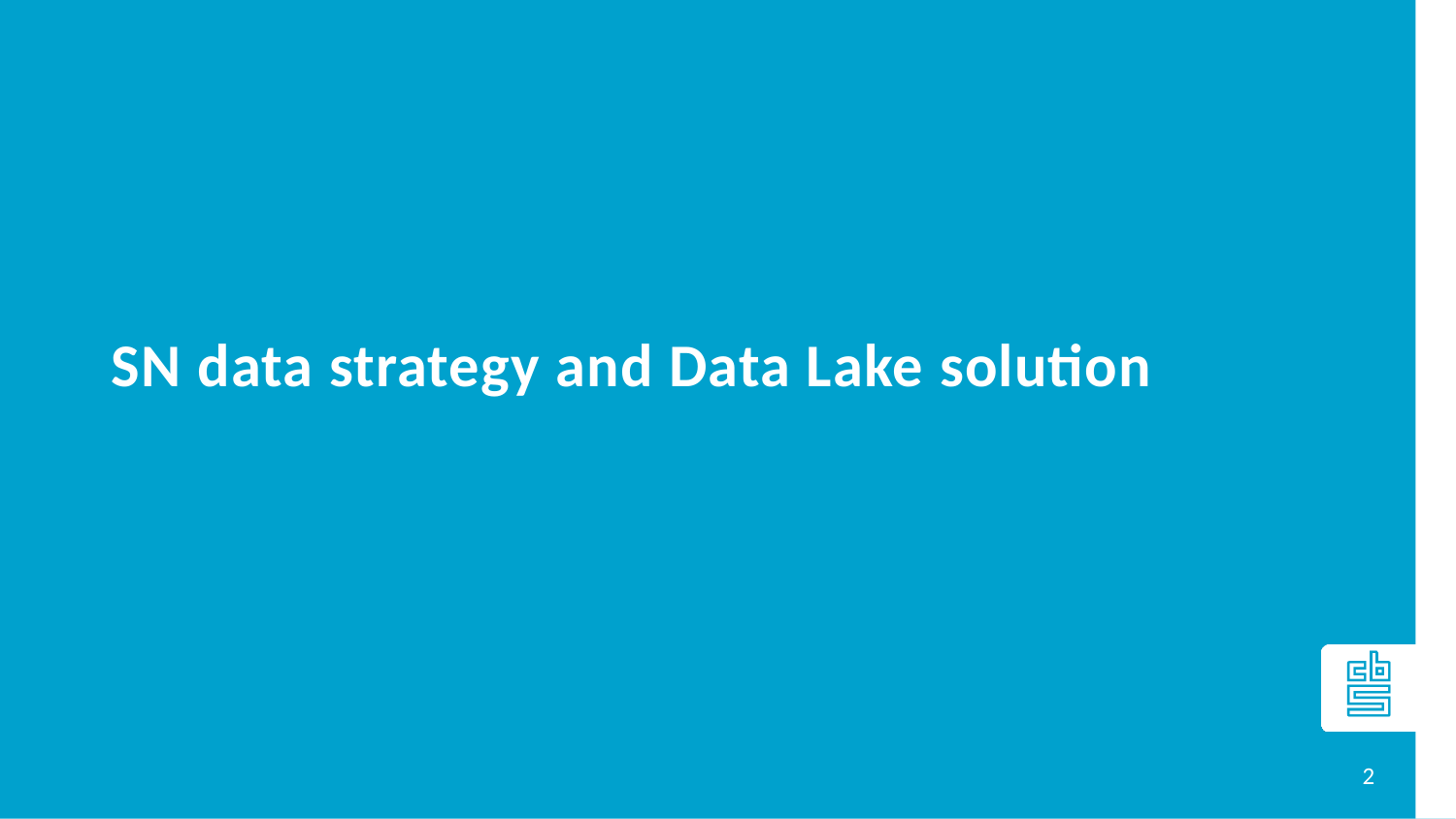

# SN data strategy and Data Lake solution
2